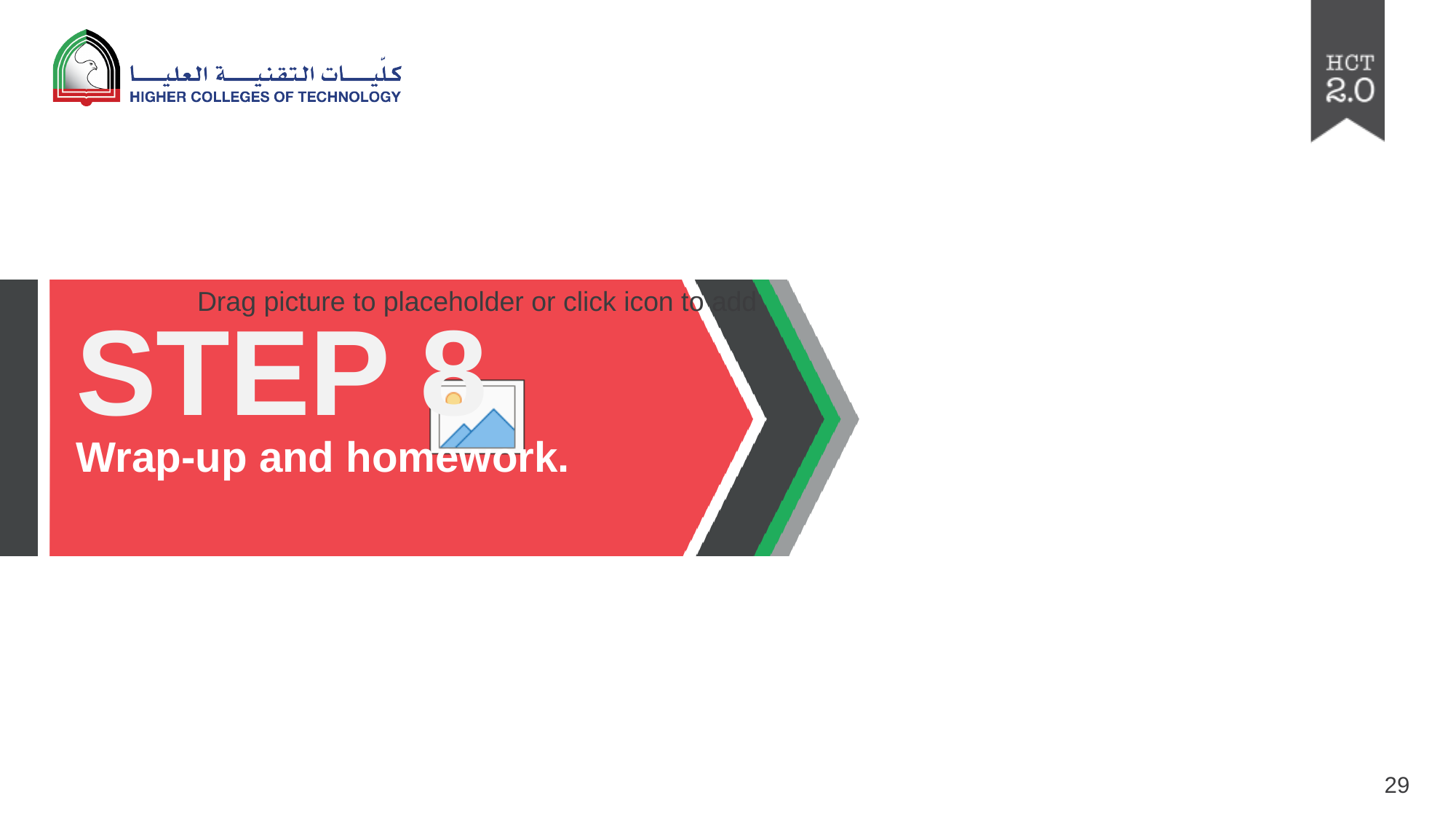

# STEP 8
Wrap-up and homework.
29